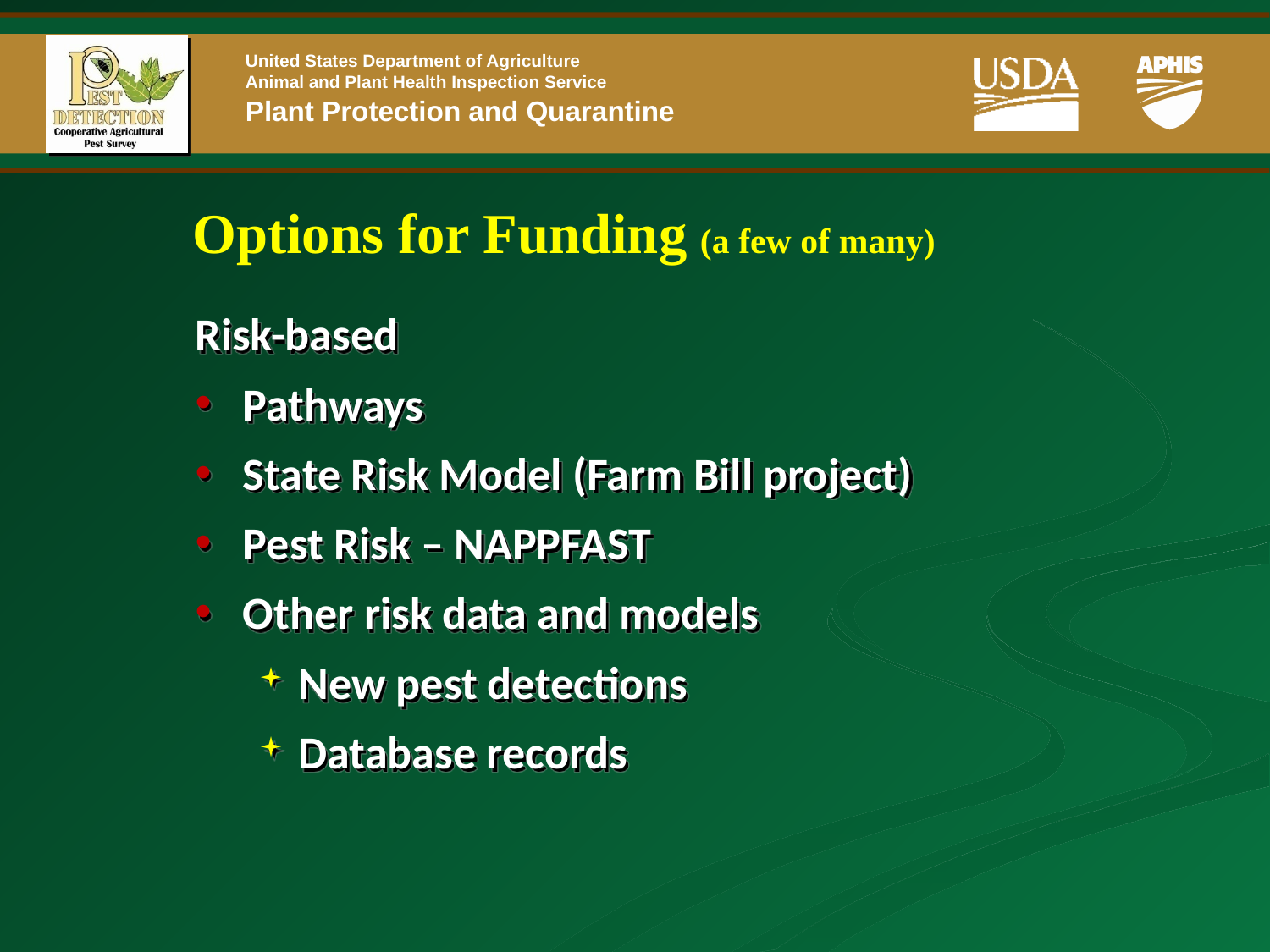

# Options for Funding (a few of many)
Risk-based
Pathways
State Risk Model (Farm Bill project)
Pest Risk – NAPPFAST
Other risk data and models
New pest detections
Database records